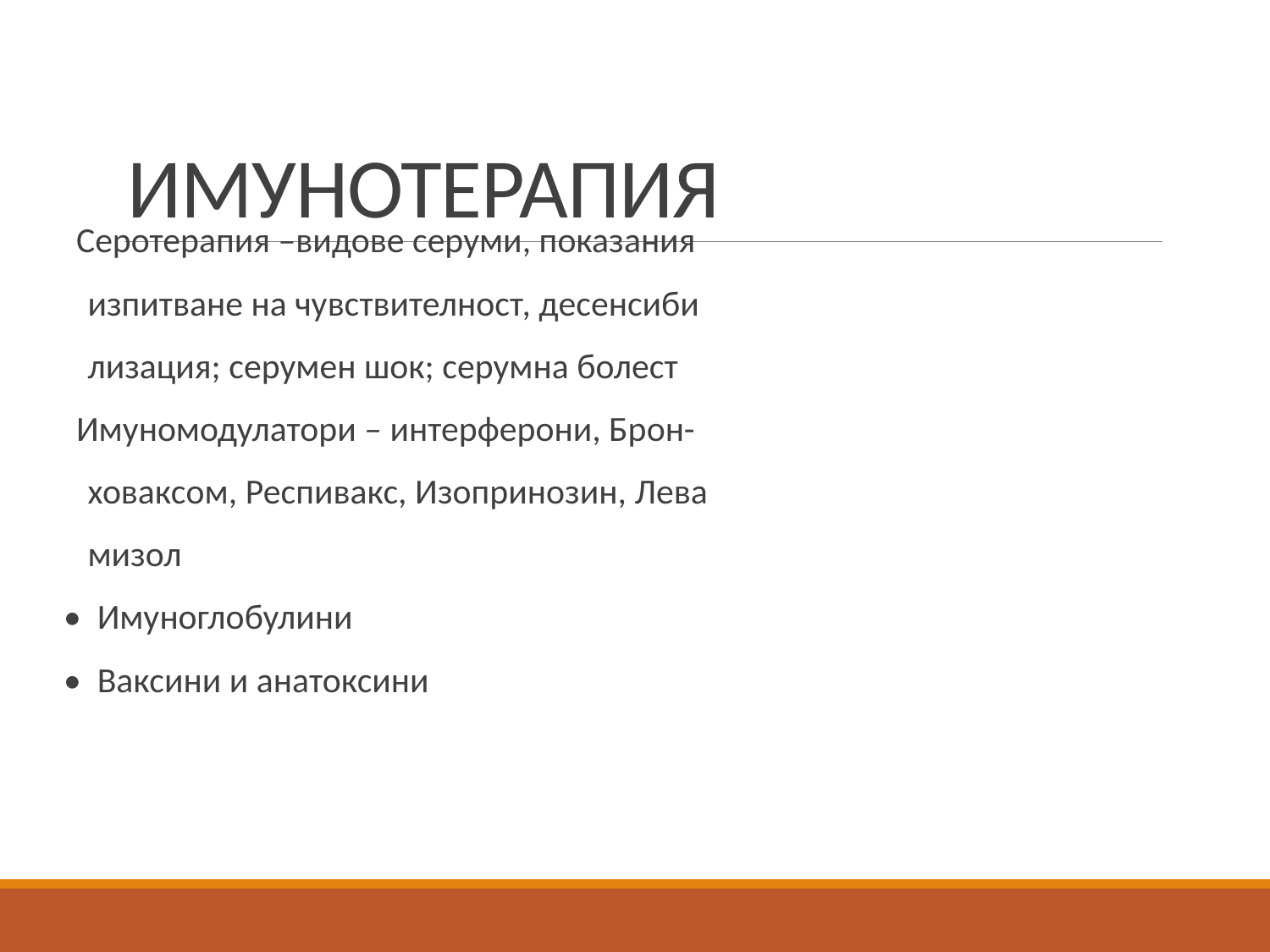

# ИМУНОТЕРАПИЯ
Серотерапия –видове серуми, показания
   изпитване на чувствителност, десенсиби
   лизация; серумен шок; серумна болест
Имуномодулатори – интерферони, Брон-
   ховаксом, Респивакс, Изопринозин, Лева
   мизол
•  Имуноглобулини
•  Ваксини и анатоксини